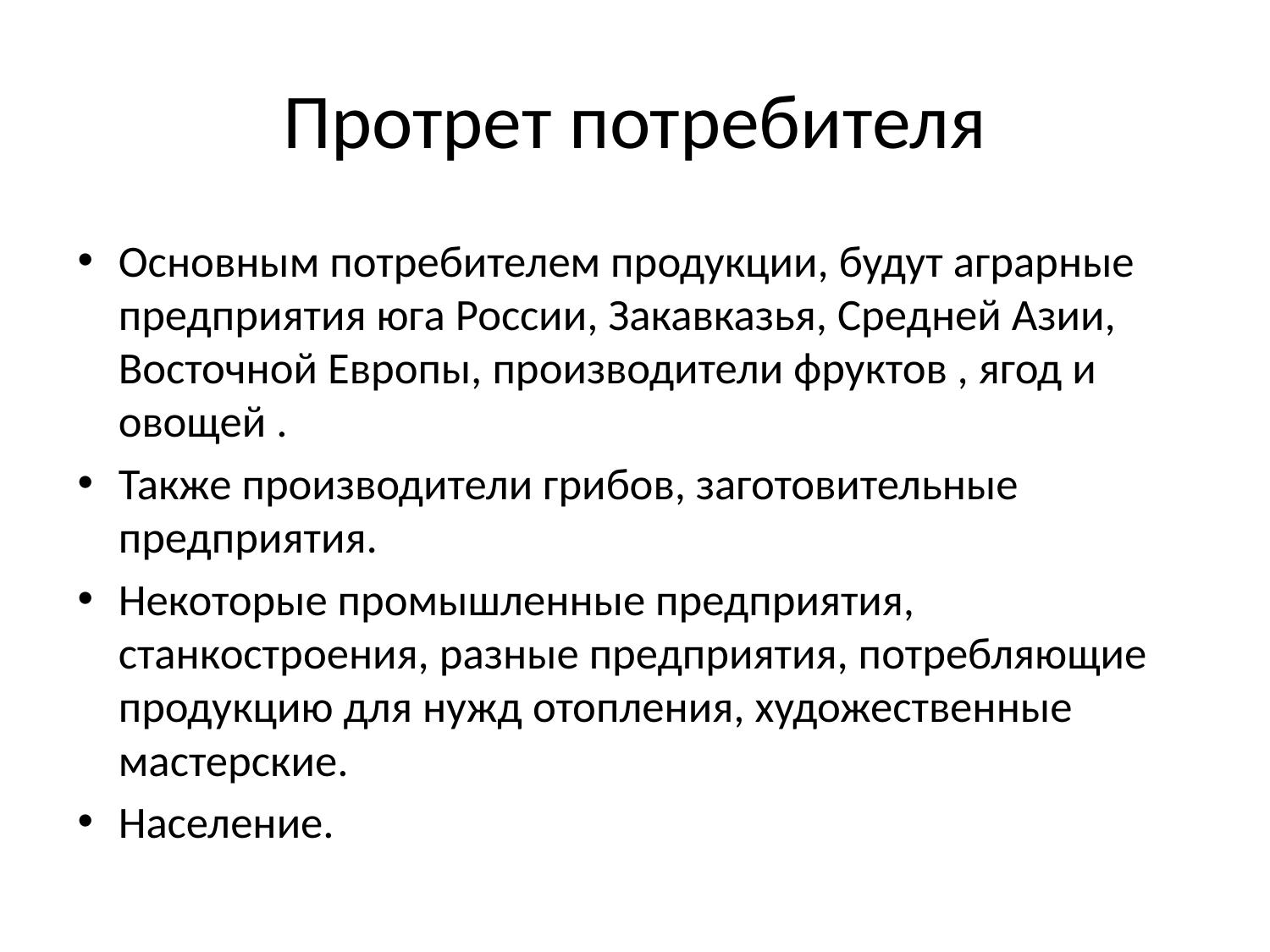

# Протрет потребителя
Основным потребителем продукции, будут аграрные предприятия юга России, Закавказья, Средней Азии, Восточной Европы, производители фруктов , ягод и овощей .
Также производители грибов, заготовительные предприятия.
Некоторые промышленные предприятия, станкостроения, разные предприятия, потребляющие продукцию для нужд отопления, художественные мастерские.
Население.